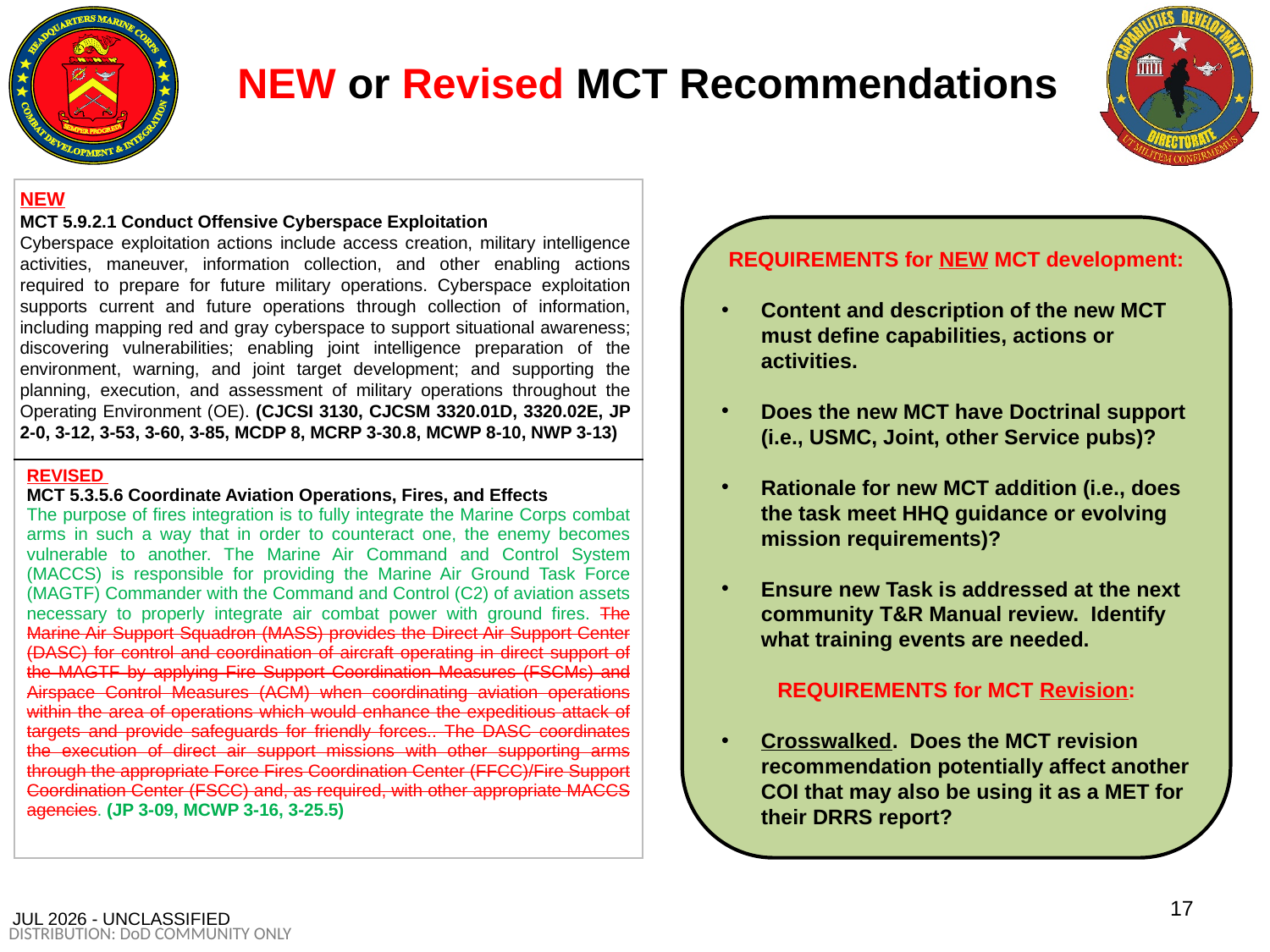

# NEW or Revised MCT Recommendations
|  |
| --- |
| REVISED MCT 5.3.5.6 Coordinate Aviation Operations, Fires, and Effects The purpose of fires integration is to fully integrate the Marine Corps combat arms in such a way that in order to counteract one, the enemy becomes vulnerable to another. The Marine Air Command and Control System (MACCS) is responsible for providing the Marine Air Ground Task Force (MAGTF) Commander with the Command and Control (C2) of aviation assets necessary to properly integrate air combat power with ground fires. The Marine Air Support Squadron (MASS) provides the Direct Air Support Center (DASC) for control and coordination of aircraft operating in direct support of the MAGTF by applying Fire Support Coordination Measures (FSCMs) and Airspace Control Measures (ACM) when coordinating aviation operations within the area of operations which would enhance the expeditious attack of targets and provide safeguards for friendly forces.. The DASC coordinates the execution of direct air support missions with other supporting arms through the appropriate Force Fires Coordination Center (FFCC)/Fire Support Coordination Center (FSCC) and, as required, with other appropriate MACCS agencies. (JP 3-09, MCWP 3-16, 3-25.5) |
NEW
MCT 5.9.2.1 Conduct Offensive Cyberspace Exploitation
Cyberspace exploitation actions include access creation, military intelligence activities, maneuver, information collection, and other enabling actions required to prepare for future military operations. Cyberspace exploitation supports current and future operations through collection of information, including mapping red and gray cyberspace to support situational awareness; discovering vulnerabilities; enabling joint intelligence preparation of the environment, warning, and joint target development; and supporting the planning, execution, and assessment of military operations throughout the Operating Environment (OE). (CJCSI 3130, CJCSM 3320.01D, 3320.02E, JP 2-0, 3-12, 3-53, 3-60, 3-85, MCDP 8, MCRP 3-30.8, MCWP 8-10, NWP 3-13)

REQUIREMENTS for NEW MCT development:

Content and description of the new MCT must define capabilities, actions or activities.

Does the new MCT have Doctrinal support (i.e., USMC, Joint, other Service pubs)?

Rationale for new MCT addition (i.e., does the task meet HHQ guidance or evolving mission requirements)?

Ensure new Task is addressed at the next community T&R Manual review.  Identify what training events are needed.

REQUIREMENTS for MCT Revision:

Crosswalked.  Does the MCT revision recommendation potentially affect another COI that may also be using it as a MET for their DRRS report?
17